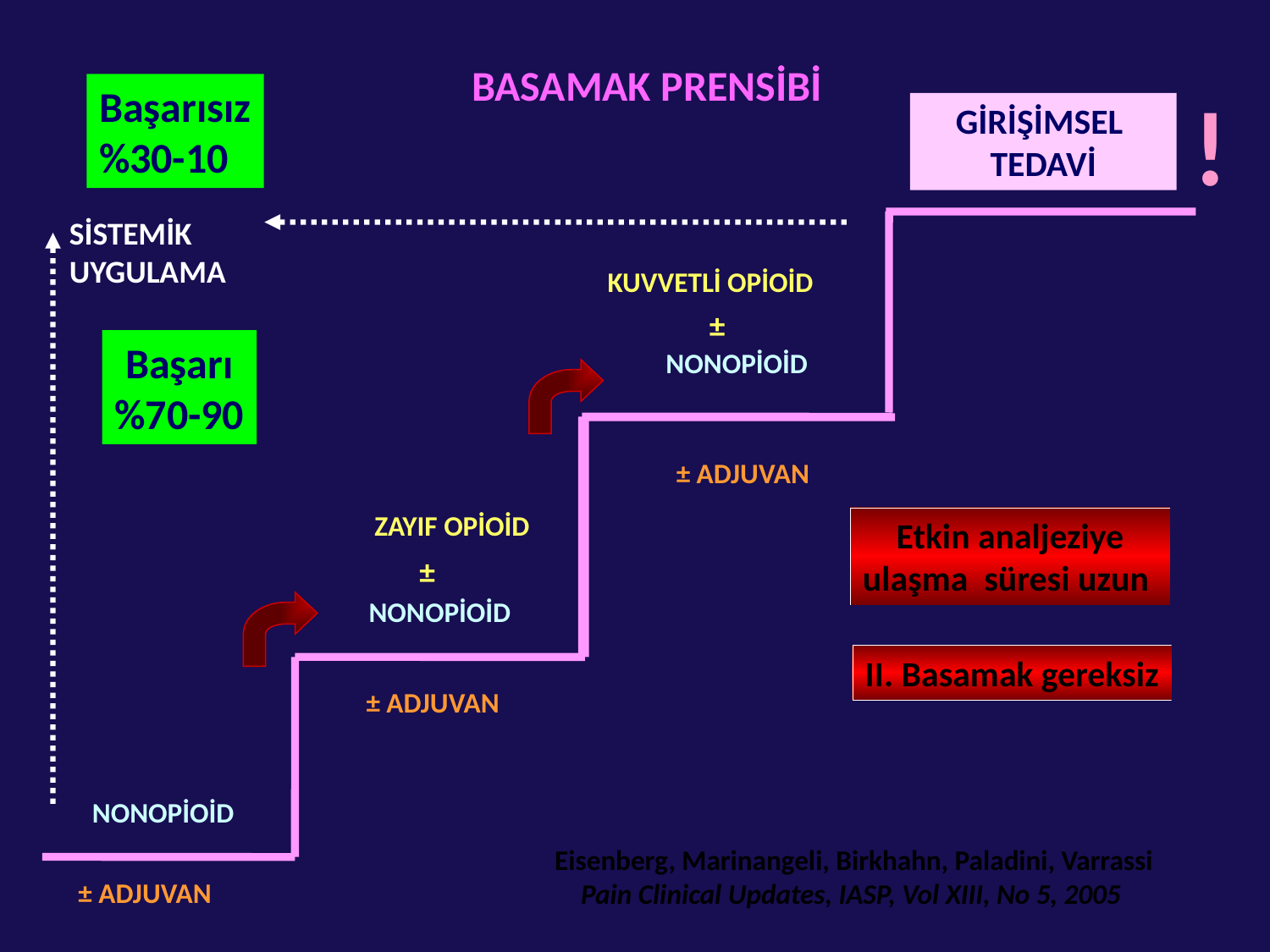

BASAMAK PRENSİBİ
Başarısız
%30-10
!
GİRİŞİMSEL
TEDAVİ

SİSTEMİK
UYGULAMA

KUVVETLİ OPİOİD
±
Başarı
%70-90
 NONOPİOİD

± ADJUVAN
ZAYIF OPİOİD
Etkin analjeziye
ulaşma  süresi uzun
±
 NONOPİOİD

II. Basamak gereksiz

± ADJUVAN
NONOPİOİD

Eisenberg, Marinangeli, Birkhahn, Paladini, Varrassi
Pain Clinical Updates, IASP, Vol XIII, No 5, 2005

± ADJUVAN